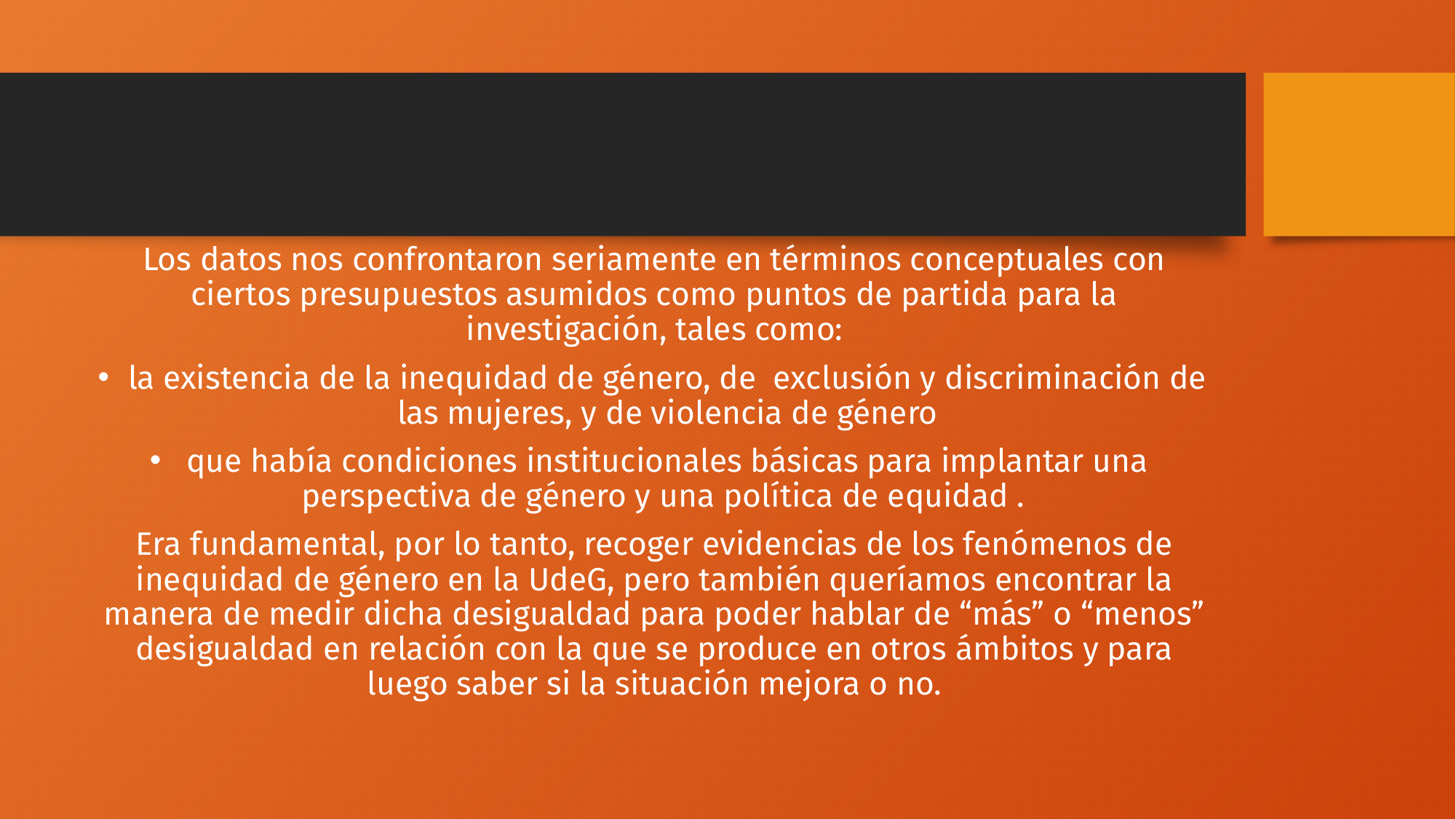

Los datos nos confrontaron seriamente en términos conceptuales con ciertos presupuestos asumidos como puntos de partida para la investigación, tales como:
la existencia de la inequidad de género, de  exclusión y discriminación de las mujeres, y de violencia de género
que había condiciones institucionales básicas para implantar una perspectiva de género y una política de equidad .
Era fundamental, por lo tanto, recoger evidencias de los fenómenos de inequidad de género en la UdeG, pero también queríamos encontrar la manera de medir dicha desigualdad para poder hablar de “más” o “menos” desigualdad en relación con la que se produce en otros ámbitos y para luego saber si la situación mejora o no.